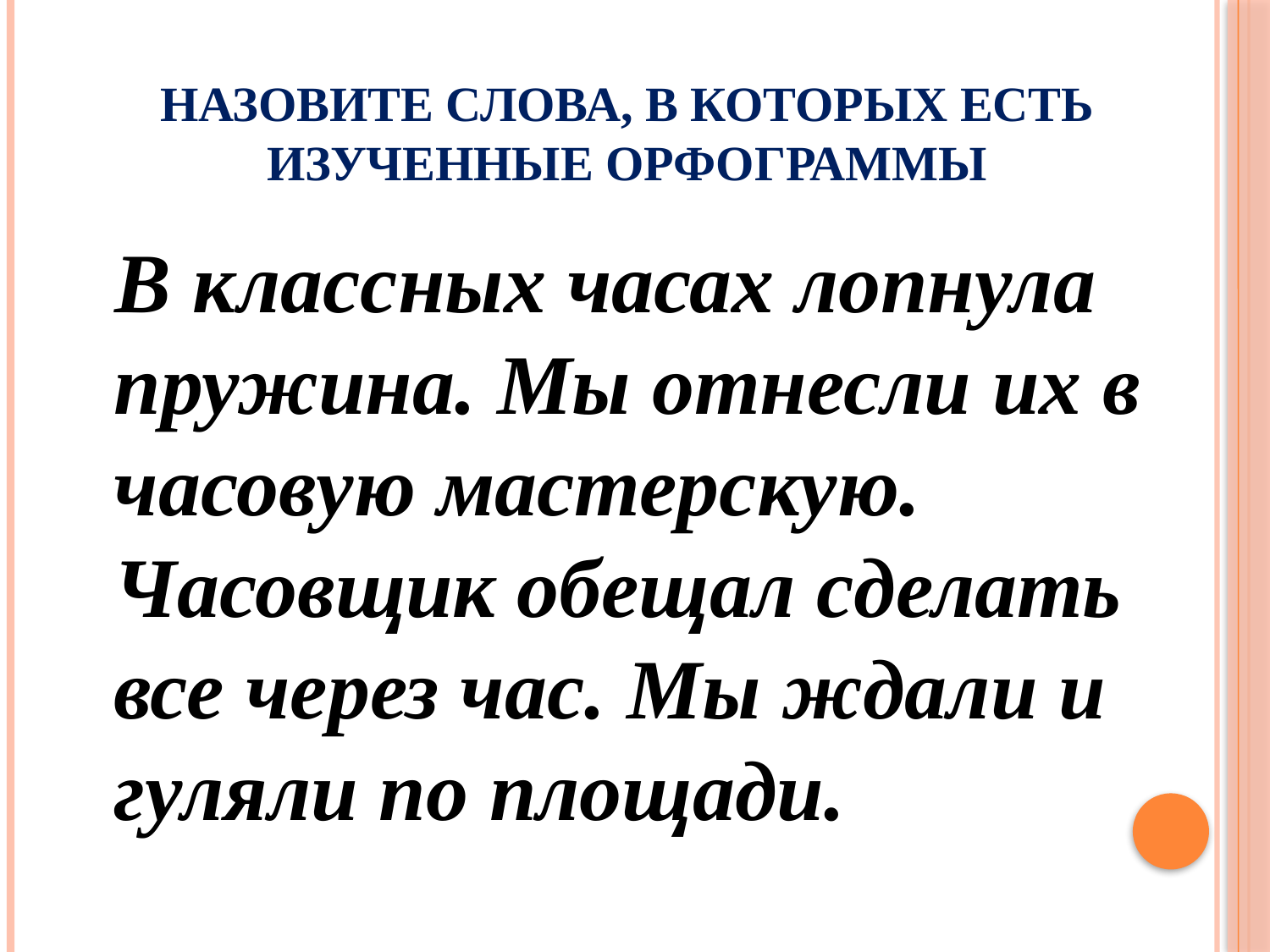

# Назовите слова, в которых есть изученные орфограммы
  В классных часах лопнула пружина. Мы отнесли их в часовую мастерскую. Часовщик обещал сделать все через час. Мы ждали и гуляли по площади.